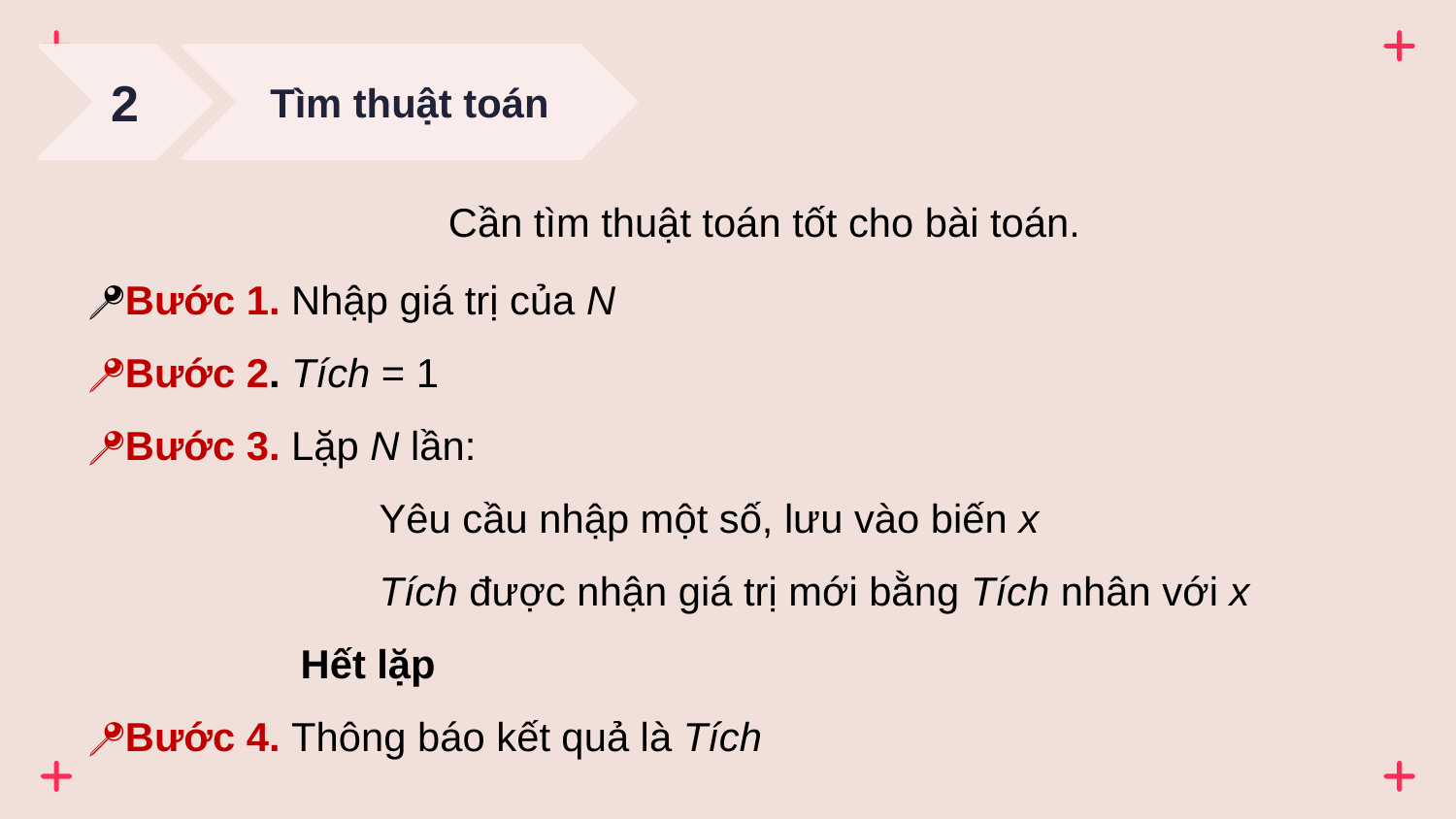

2
Tìm thuật toán
Cần tìm thuật toán tốt cho bài toán.
📍Bước 1. Nhập giá trị của N
📍Bước 2. Tích = 1
📍Bước 3. Lặp N lần:
		Yêu cầu nhập một số, lưu vào biến x
		Tích được nhận giá trị mới bằng Tích nhân với x
	      Hết lặp
📍Bước 4. Thông báo kết quả là Tích